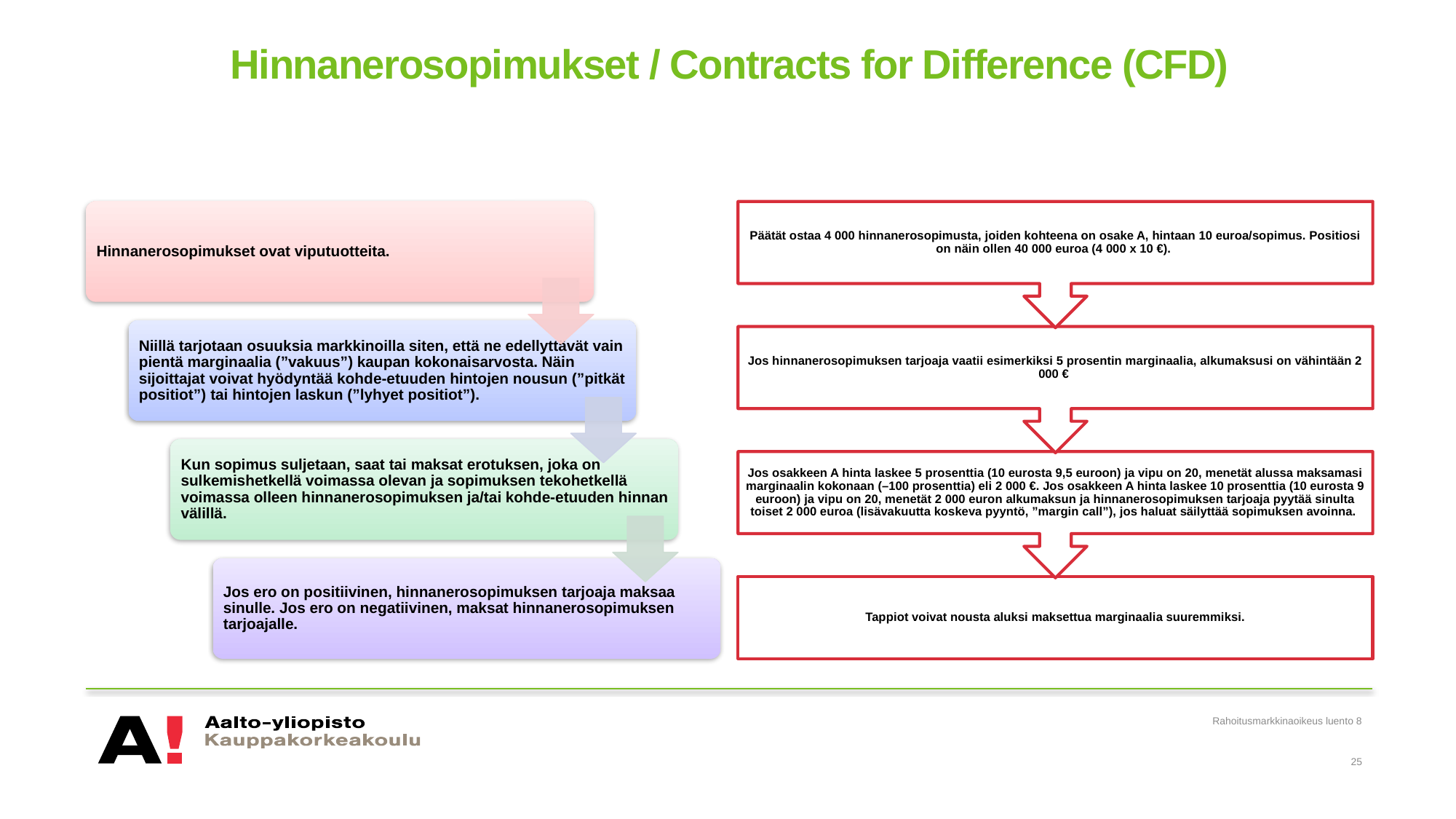

# Hinnanerosopimukset / Contracts for Difference (CFD)
Hinnanerosopimukset ovat viputuotteita.
Niillä tarjotaan osuuksia markkinoilla siten, että ne edellyttävät vain pientä marginaalia (”vakuus”) kaupan kokonaisarvosta. Näin sijoittajat voivat hyödyntää kohde-etuuden hintojen nousun (”pitkät positiot”) tai hintojen laskun (”lyhyet positiot”).
Kun sopimus suljetaan, saat tai maksat erotuksen, joka on sulkemishetkellä voimassa olevan ja sopimuksen tekohetkellä voimassa olleen hinnanerosopimuksen ja/tai kohde-etuuden hinnan välillä.
Jos ero on positiivinen, hinnanerosopimuksen tarjoaja maksaa sinulle. Jos ero on negatiivinen, maksat hinnanerosopimuksen tarjoajalle.

Tappiot voivat nousta aluksi maksettua marginaalia suuremmiksi.
Jos osakkeen A hinta laskee 5 prosenttia (10 eurosta 9,5 euroon) ja vipu on 20, menetät alussa maksamasi marginaalin kokonaan (–100 prosenttia) eli 2 000 €. Jos osakkeen A hinta laskee 10 prosenttia (10 eurosta 9 euroon) ja vipu on 20, menetät 2 000 euron alkumaksun ja hinnanerosopimuksen tarjoaja pyytää sinulta toiset 2 000 euroa (lisävakuutta koskeva pyyntö, ”margin call”), jos haluat säilyttää sopimuksen avoinna.
Jos hinnanerosopimuksen tarjoaja vaatii esimerkiksi 5 prosentin marginaalia, alkumaksusi on vähintään 2 000 €
Päätät ostaa 4 000 hinnanerosopimusta, joiden kohteena on osake A, hintaan 10 euroa/sopimus. Positiosi on näin ollen 40 000 euroa (4 000 x 10 €).
Rahoitusmarkkinaoikeus luento 8
25